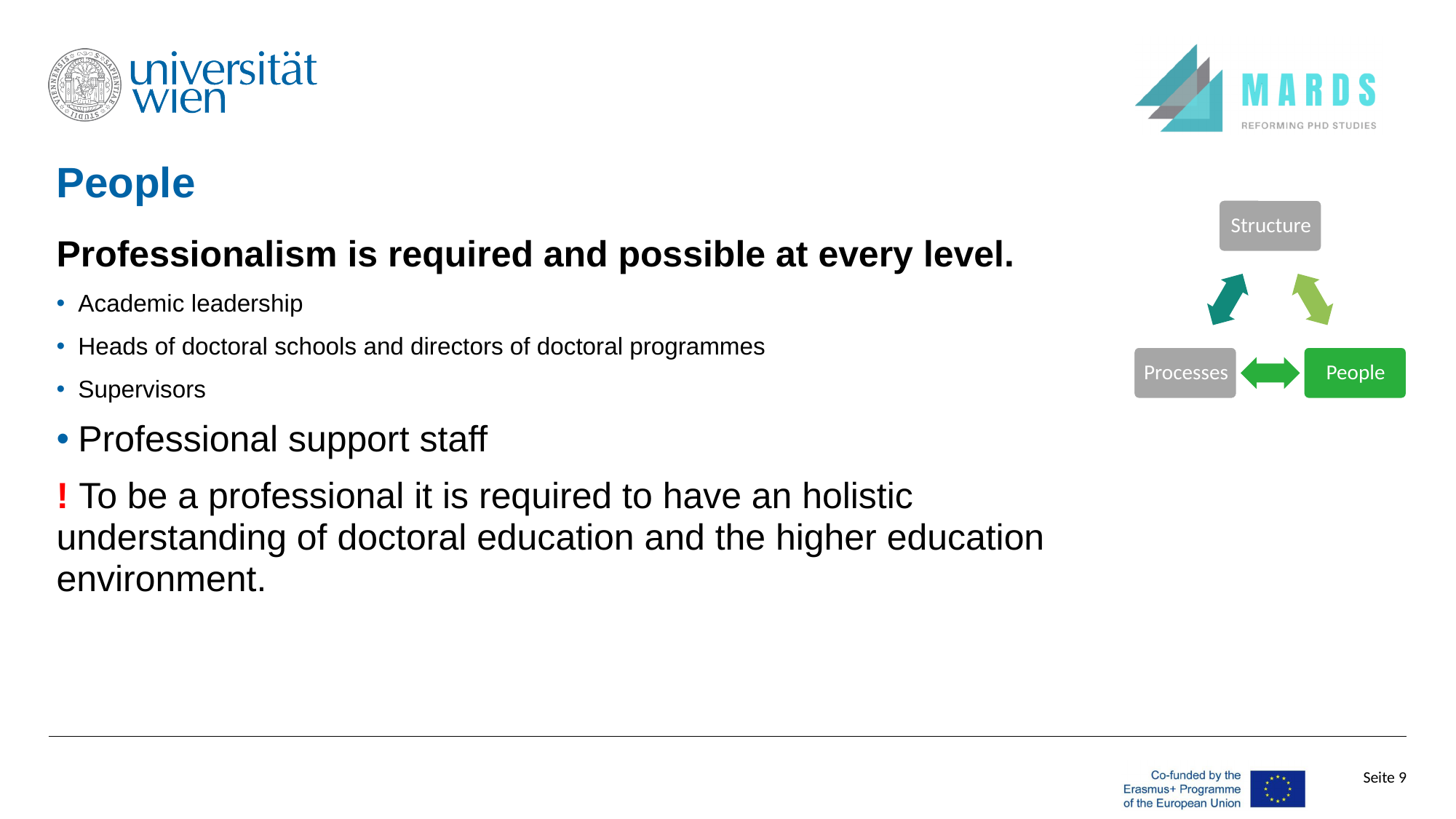

# People
Structure

People

Processes

Professionalism is required and possible at every level.
Academic leadership
Heads of doctoral schools and directors of doctoral programmes
Supervisors
Professional support staff
! To be a professional it is required to have an holistic understanding of doctoral education and the higher education environment.

Seite 9